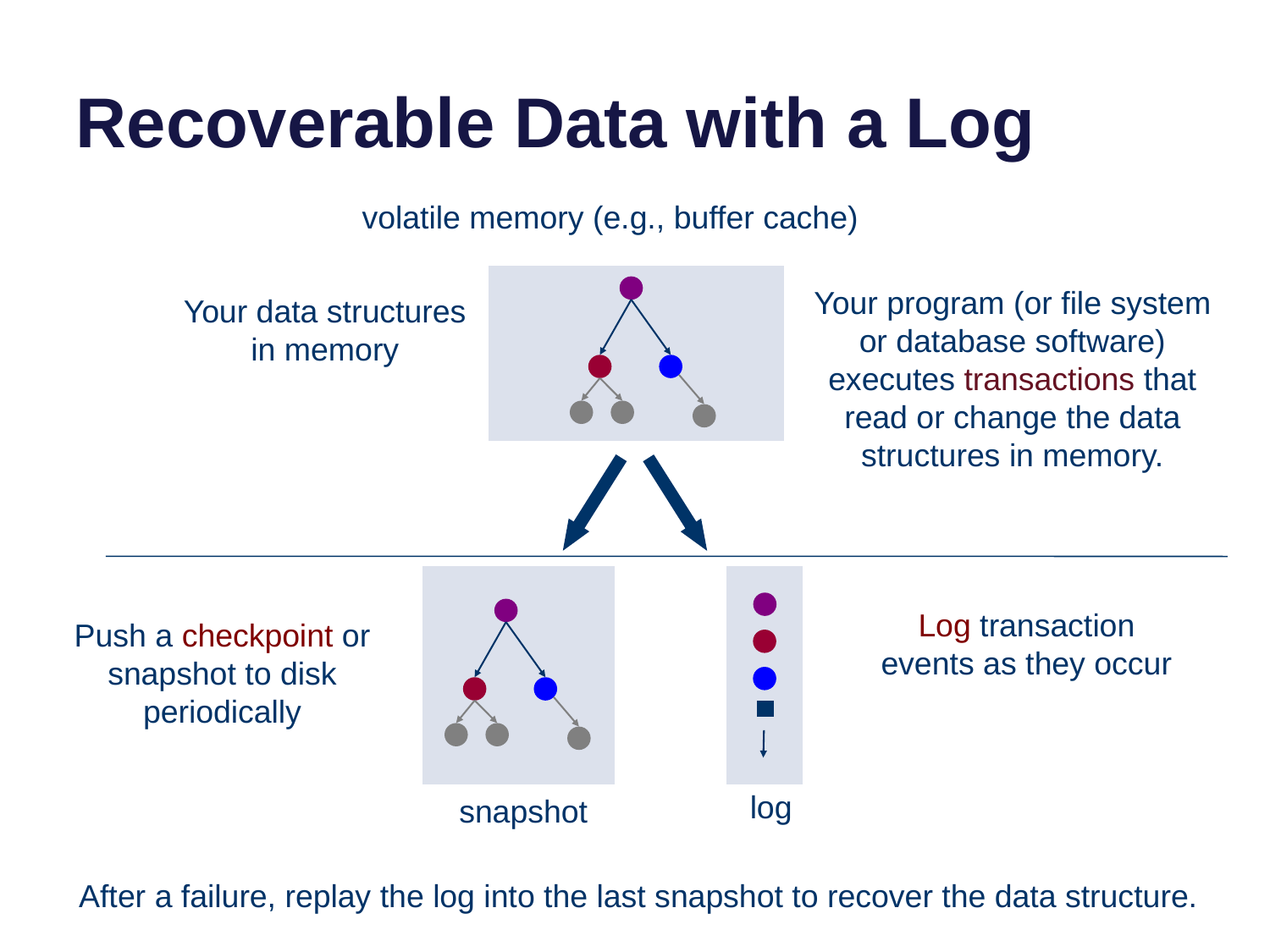

# Recoverable Data with a Log
volatile memory (e.g., buffer cache)

Your program (or file system or database software) executes transactions that read or change the data structures in memory.
Your data structures in memory

log

Log transaction events as they occur
Push a checkpoint or snapshot to disk periodically
snapshot
After a failure, replay the log into the last snapshot to recover the data structure.